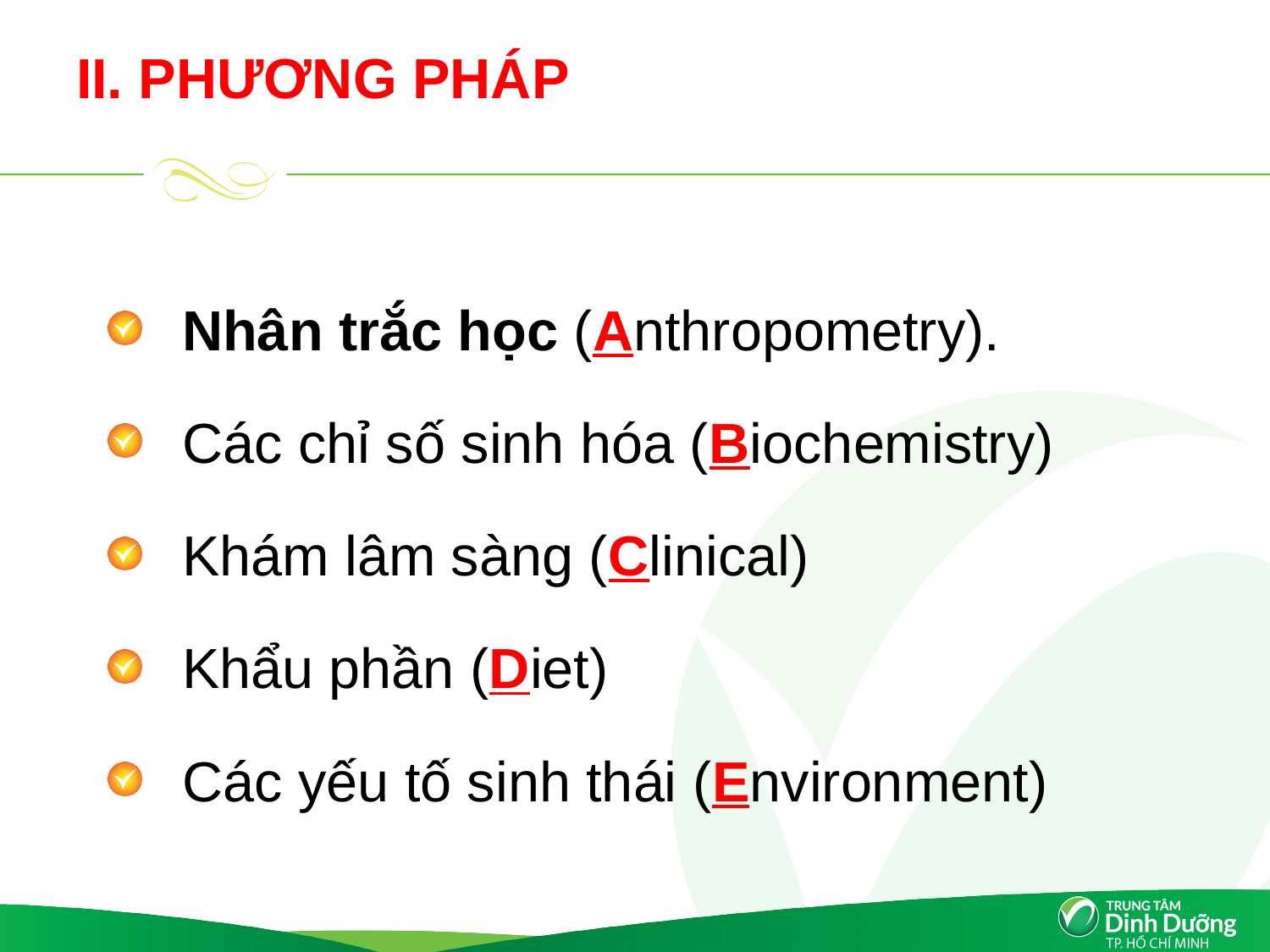

# II. PHƯƠNG PHÁP
Nhân trắc học (Anthropometry).
Các chỉ số sinh hóa (Biochemistry)
Khám lâm sàng (Clinical)
Khẩu phần (Diet)
Các yếu tố sinh thái (Environment)